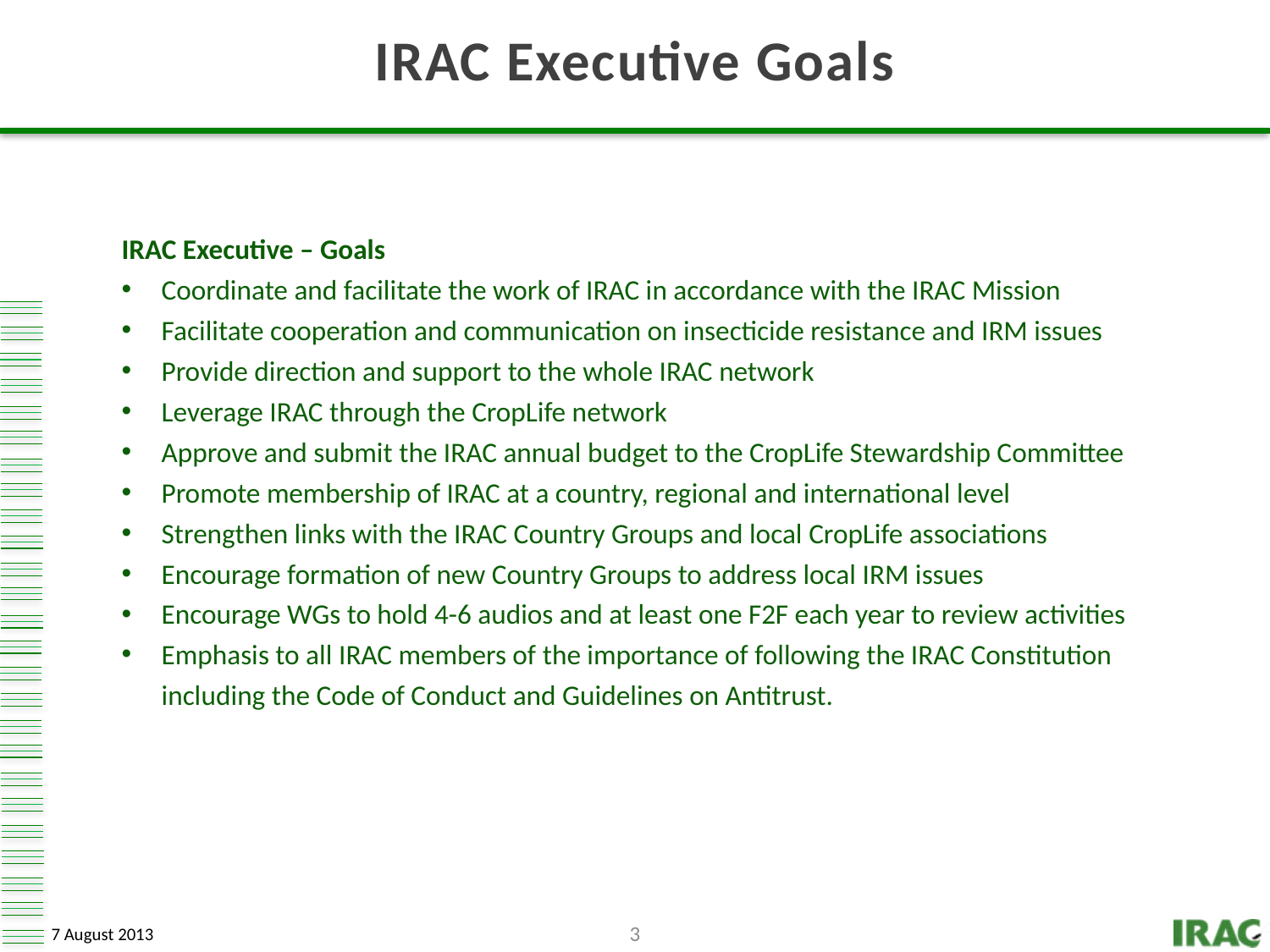

IRAC Executive Goals
IRAC Executive – Goals
Coordinate and facilitate the work of IRAC in accordance with the IRAC Mission
Facilitate cooperation and communication on insecticide resistance and IRM issues
Provide direction and support to the whole IRAC network
Leverage IRAC through the CropLife network
Approve and submit the IRAC annual budget to the CropLife Stewardship Committee
Promote membership of IRAC at a country, regional and international level
Strengthen links with the IRAC Country Groups and local CropLife associations
Encourage formation of new Country Groups to address local IRM issues
Encourage WGs to hold 4-6 audios and at least one F2F each year to review activities
Emphasis to all IRAC members of the importance of following the IRAC Constitution including the Code of Conduct and Guidelines on Antitrust.

3
7 August 2013